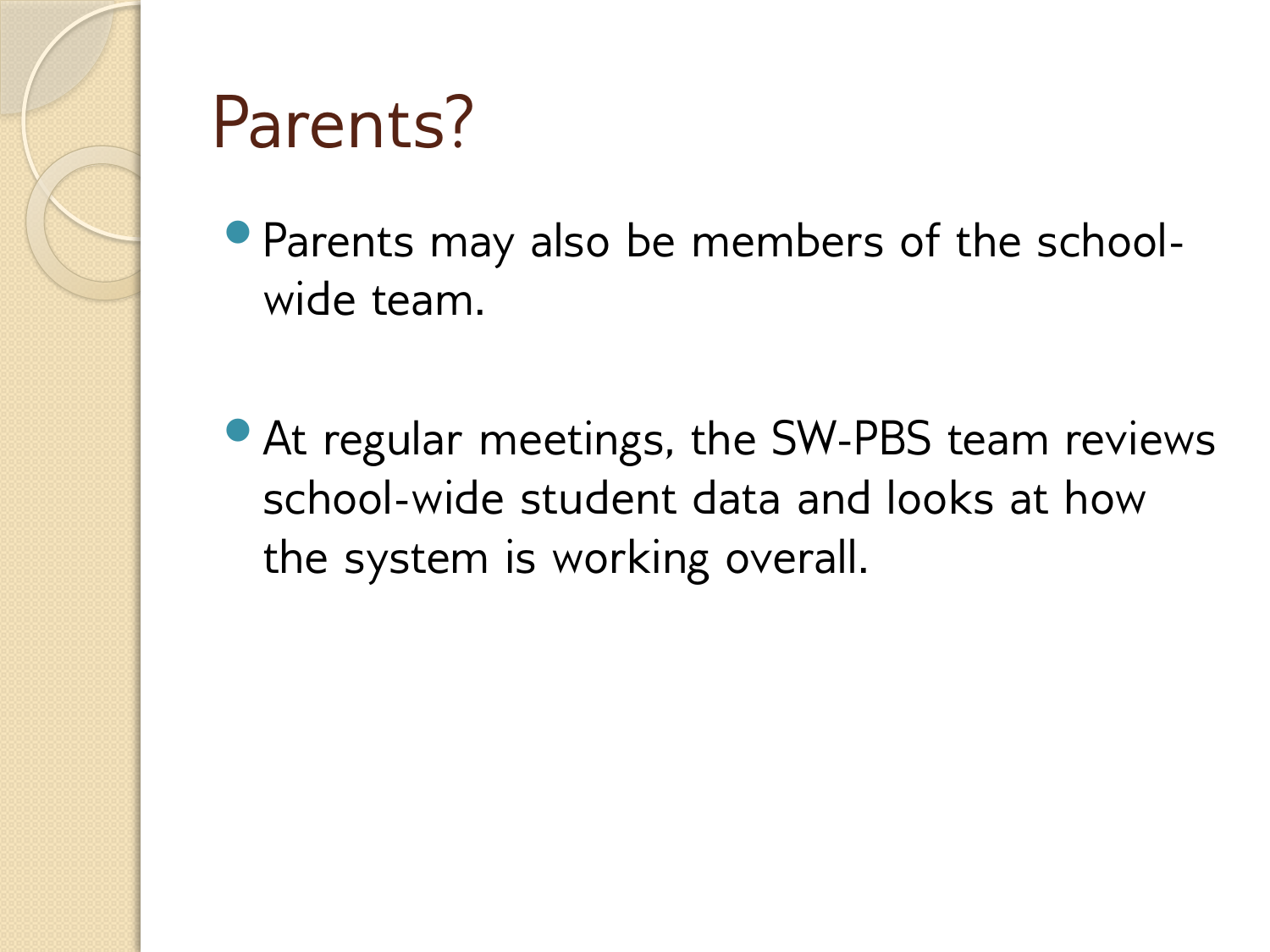

# Parents?
Parents may also be members of the school-wide team.

At regular meetings, the SW-PBS team reviews school-wide student data and looks at how the system is working overall.